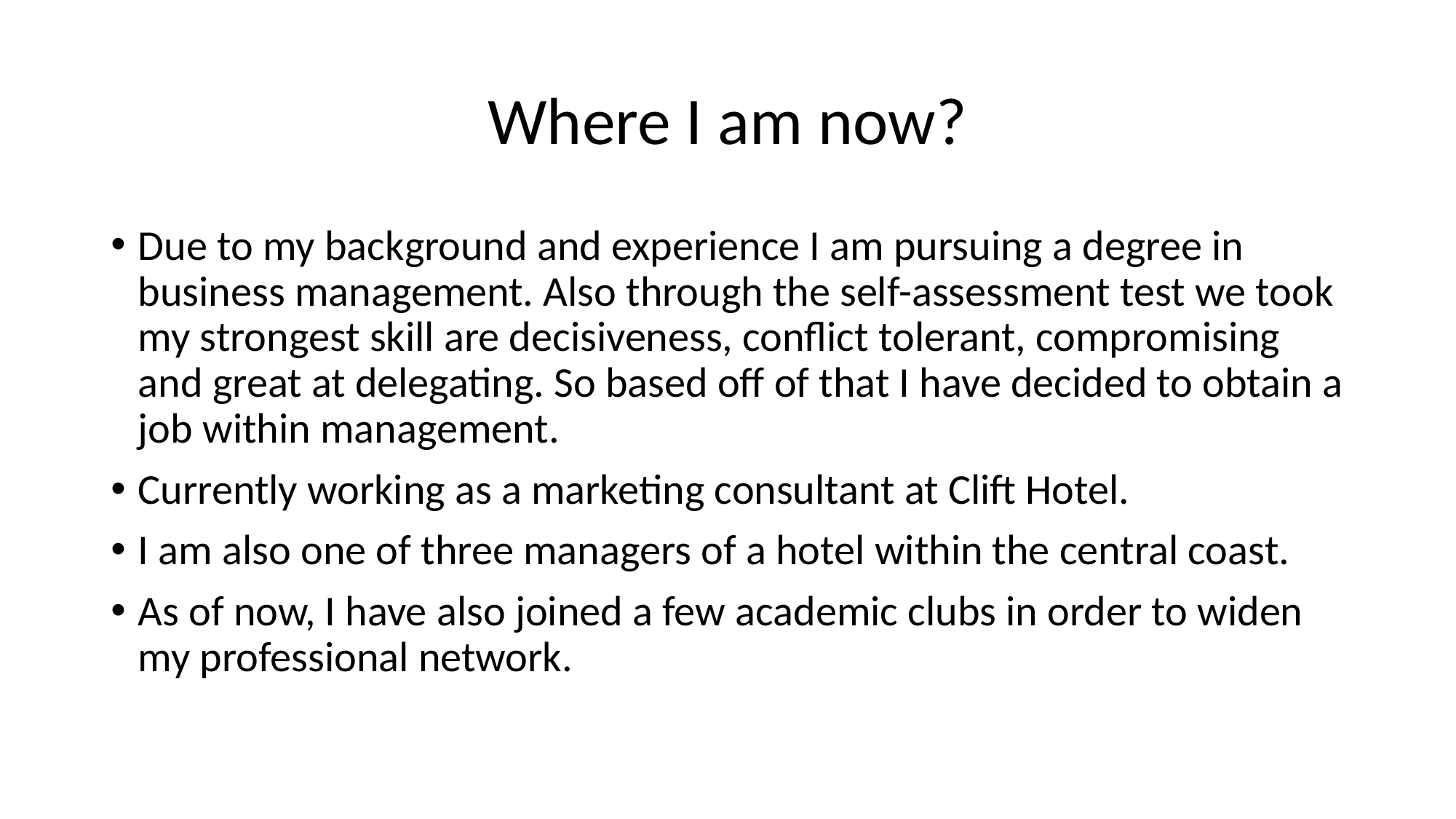

# Where I am now?
Due to my background and experience I am pursuing a degree in business management. Also through the self-assessment test we took my strongest skill are decisiveness, conflict tolerant, compromising and great at delegating. So based off of that I have decided to obtain a job within management.
Currently working as a marketing consultant at Clift Hotel.
I am also one of three managers of a hotel within the central coast.
As of now, I have also joined a few academic clubs in order to widen my professional network.